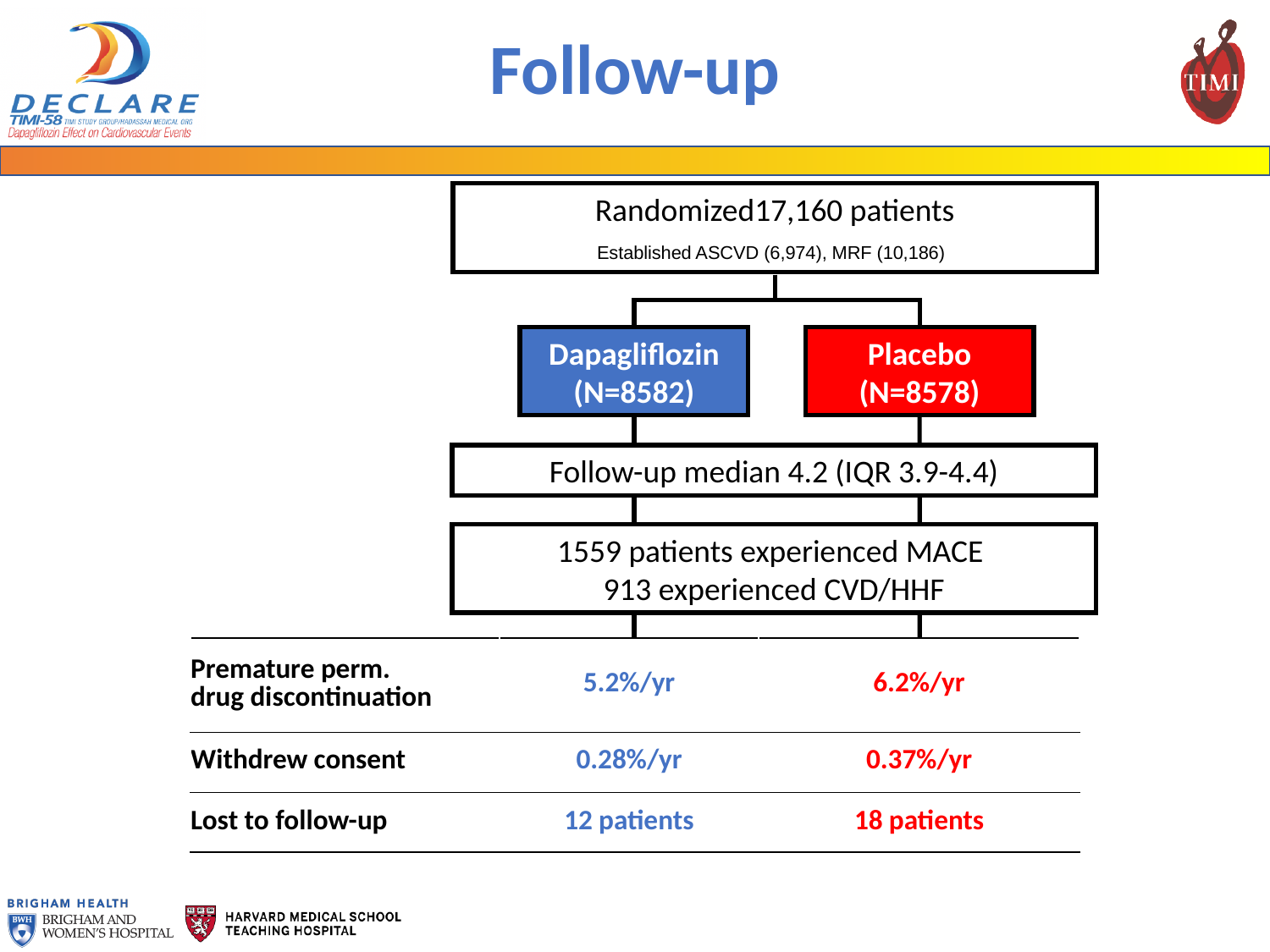

# Follow-up
Randomized17,160 patients
Established ASCVD (6,974), MRF (10,186)
Dapagliflozin
(N=8582)
Placebo
(N=8578)
Follow-up median 4.2 (IQR 3.9-4.4)
1559 patients experienced MACE
913 experienced CVD/HHF
| Premature perm. drug discontinuation | 5.2%/yr | 6.2%/yr |
| --- | --- | --- |
| Withdrew consent | 0.28%/yr | 0.37%/yr |
| Lost to follow-up | 12 patients | 18 patients |